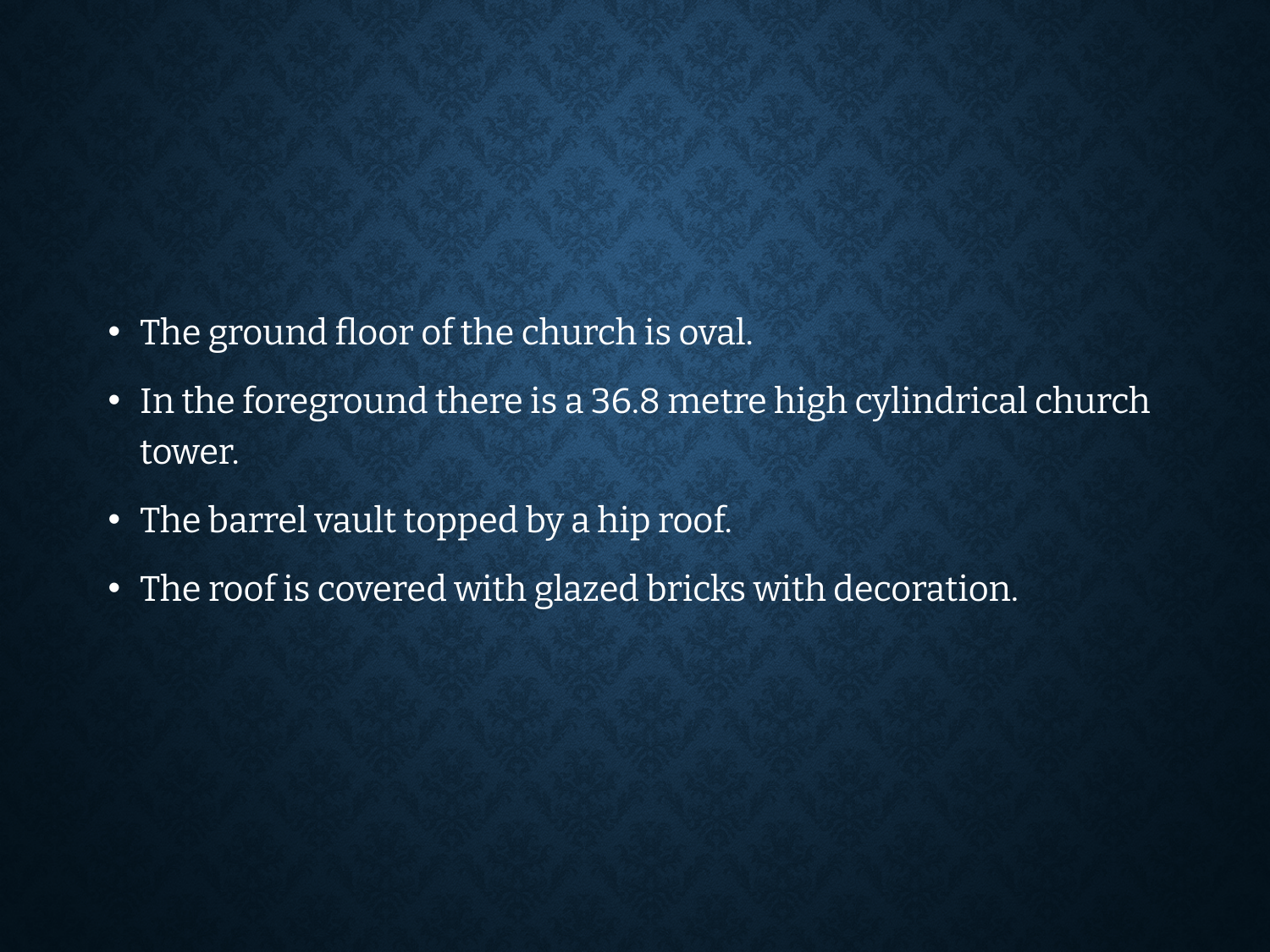

The ground floor of the church is oval.
In the foreground there is a 36.8 metre high cylindrical church tower.
The barrel vault topped by a hip roof.
The roof is covered with glazed bricks with decoration.